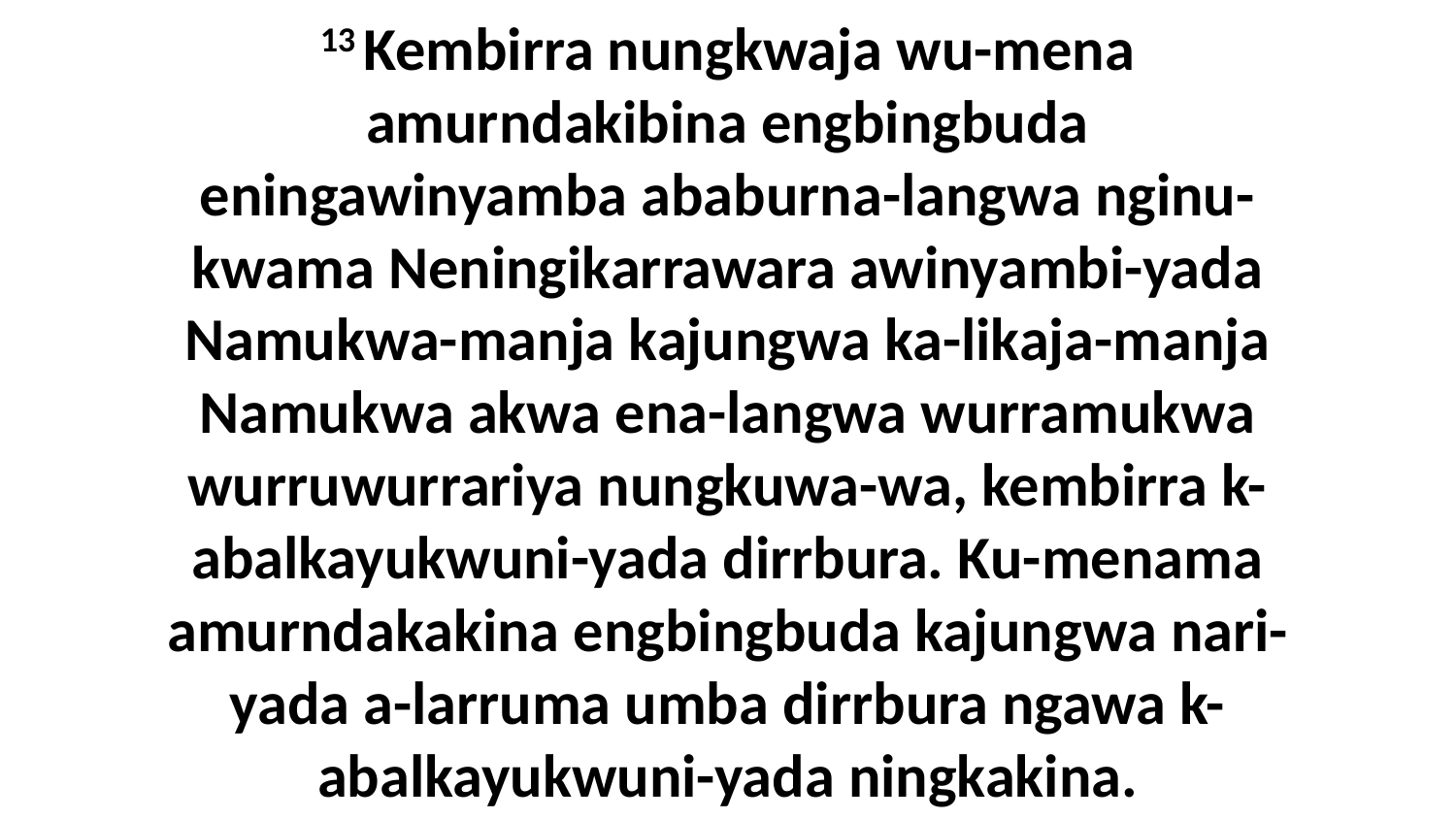

13 Kembirra nungkwaja wu-mena amurndakibina engbingbuda eningawinyamba ababurna-langwa nginu-kwama Neningikarrawara awinyambi-yada Namukwa-manja kajungwa ka-likaja-manja Namukwa akwa ena-langwa wurramukwa wurruwurrariya nungkuwa-wa, kembirra k-abalkayukwuni-yada dirrbura. Ku-menama amurndakakina engbingbuda kajungwa nari-yada a-larruma umba dirrbura ngawa k-abalkayukwuni-yada ningkakina.